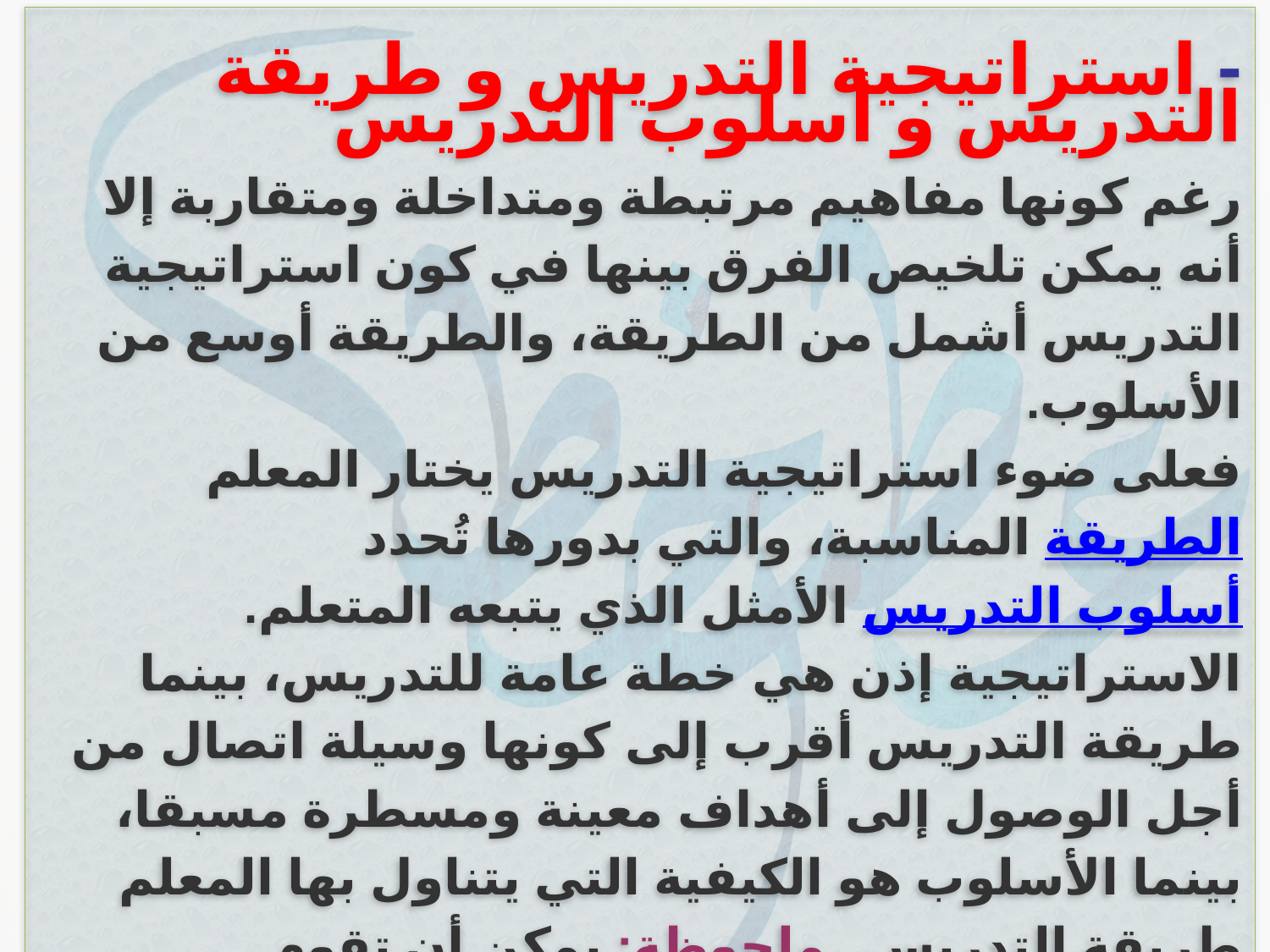

- استراتيجية التدريس و طريقة التدريس و أسلوب التدريس
رغم كونها مفاهيم مرتبطة ومتداخلة ومتقاربة إلا أنه يمكن تلخيص الفرق بينها في كون استراتيجية التدريس أشمل من الطريقة، والطريقة أوسع من الأسلوب.
فعلى ضوء استراتيجية التدريس يختار المعلم الطريقة المناسبة، والتي بدورها تُحدد أسلوب التدريس الأمثل الذي يتبعه المتعلم.
الاستراتيجية إذن هي خطة عامة للتدريس، بينما طريقة التدريس أقرب إلى كونها وسيلة اتصال من أجل الوصول إلى أهداف معينة ومسطرة مسبقا، بينما الأسلوب هو الكيفية التي يتناول بها المعلم طريقة التدريس . ملحوظة: يمكن أن تقوم استراتيجية التدريس على طريقة واحدة أو على عدة طرق، وذلك حسب الأهداف المسطرة، في حين أننا نختار الطريقة لتحقيق هدف متكامل واحد خلال موقف تعليمي معين.